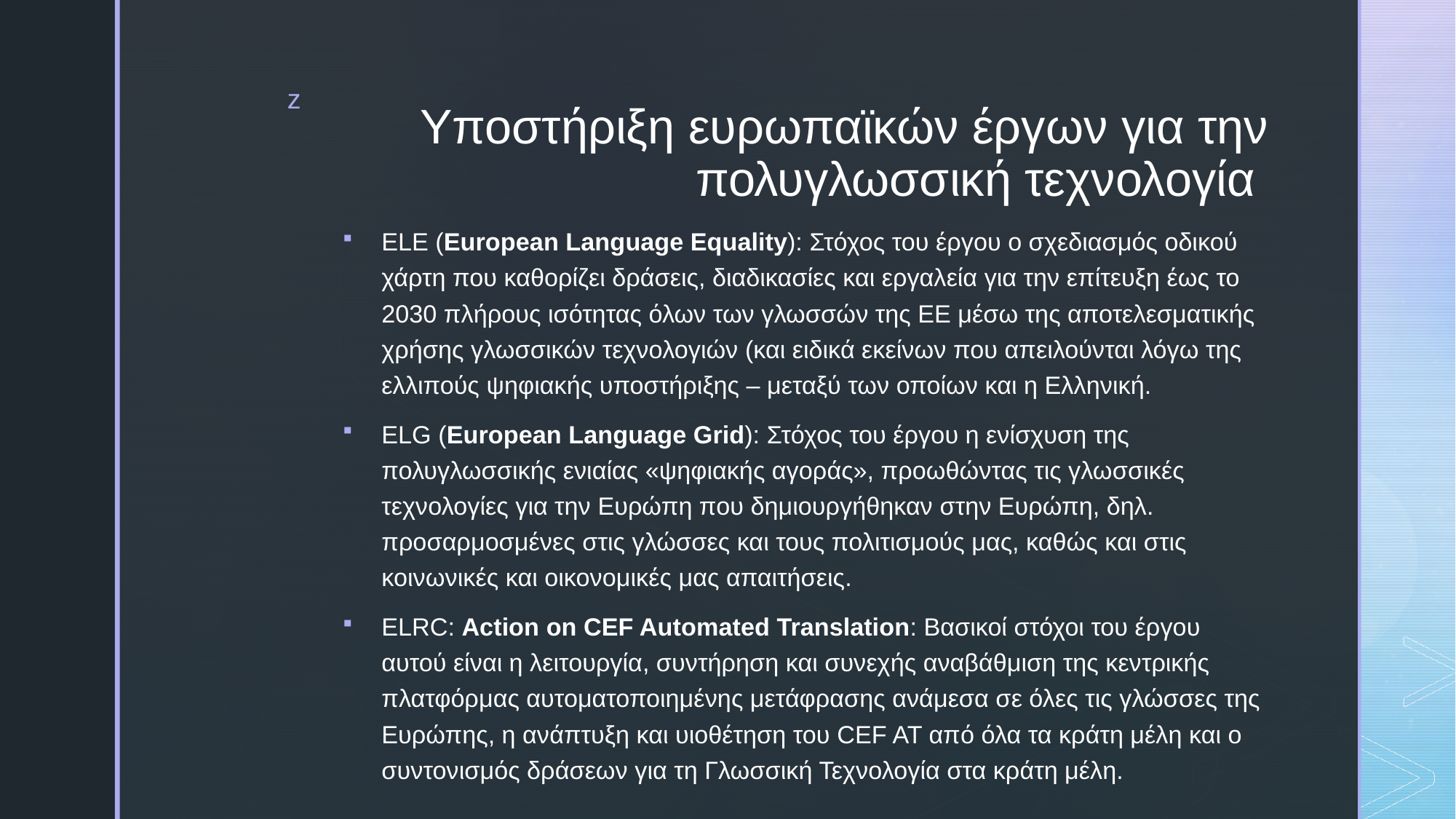

# Υποστήριξη ευρωπαϊκών έργων για την πολυγλωσσική τεχνολογία
ELE (European Language Equality): Στόχος του έργου ο σχεδιασμός οδικού χάρτη που καθορίζει δράσεις, διαδικασίες και εργαλεία για την επίτευξη έως το 2030 πλήρους ισότητας όλων των γλωσσών της ΕΕ μέσω της αποτελεσματικής χρήσης γλωσσικών τεχνολογιών (και ειδικά εκείνων που απειλούνται λόγω της ελλιπούς ψηφιακής υποστήριξης – μεταξύ των οποίων και η Ελληνική.
ELG (European Language Grid): Στόχος του έργου η ενίσχυση της πολυγλωσσικής ενιαίας «ψηφιακής αγοράς», προωθώντας τις γλωσσικές τεχνολογίες για την Ευρώπη που δημιουργήθηκαν στην Ευρώπη, δηλ.   προσαρμοσμένες στις γλώσσες και τους πολιτισμούς μας, καθώς και στις κοινωνικές και οικονομικές μας απαιτήσεις.
ELRC: Action on CEF Automated Translation: Βασικοί στόχοι του έργου αυτού είναι η λειτουργία, συντήρηση και συνεχής αναβάθμιση της κεντρικής πλατφόρμας αυτοματοποιημένης μετάφρασης ανάμεσα σε όλες τις γλώσσες της Ευρώπης, η ανάπτυξη και υιοθέτηση του CEF AT από όλα τα κράτη μέλη και ο συντονισμός δράσεων για τη Γλωσσική Τεχνολογία στα κράτη μέλη.